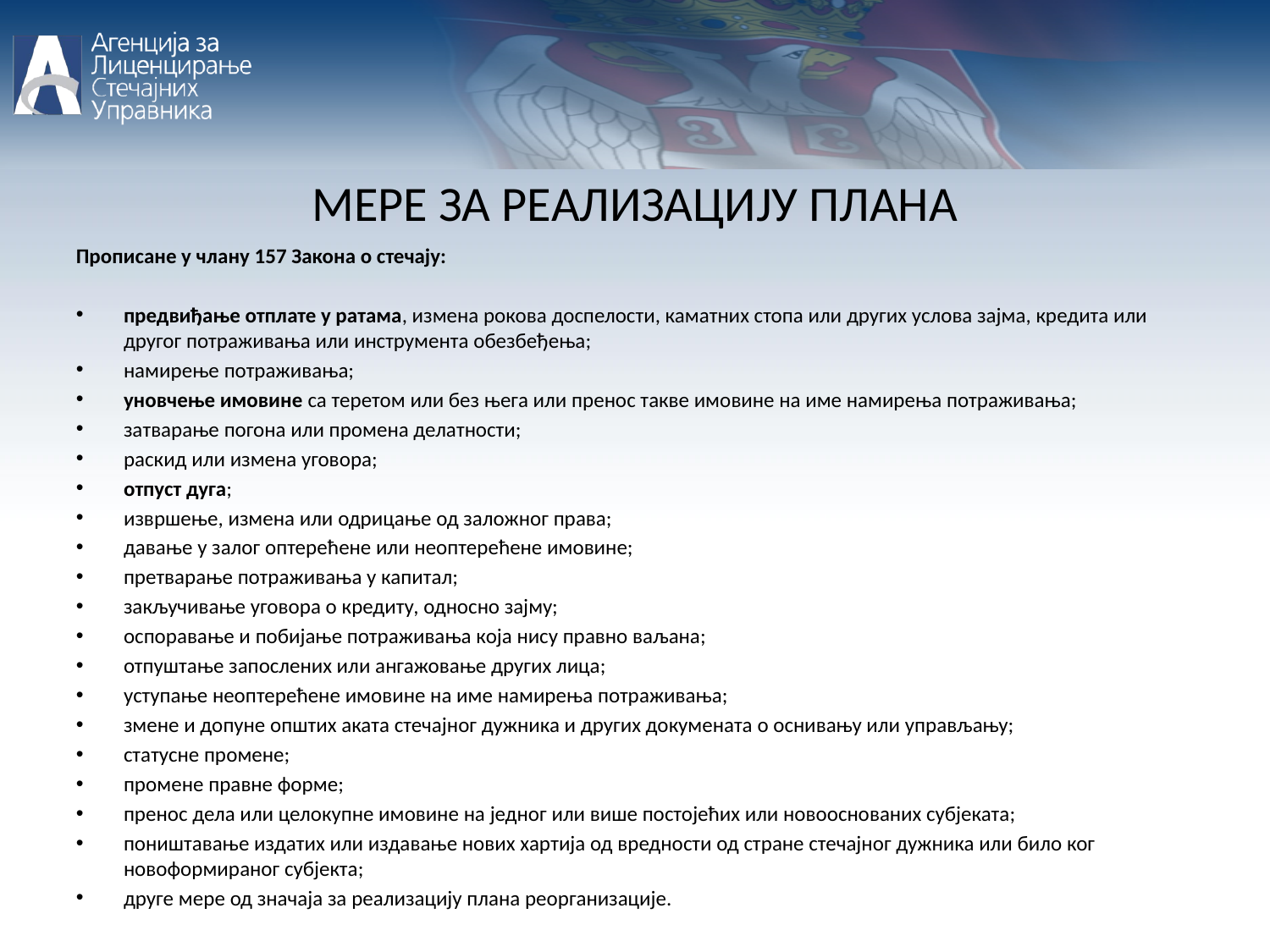

МЕРЕ ЗА РЕАЛИЗАЦИЈУ ПЛАНА
Прописане у члану 157 Закона о стечају:

предвиђање отплате у ратама, измена рокова доспелости, каматних стопа или других услова зајма, кредита или другог потраживања или инструмента обезбеђења;
намирење потраживања;
уновчење имовине са теретом или без њега или пренос такве имовине на име намирења потраживања;
затварање погона или промена делатности;
раскид или измена уговора;
отпуст дуга;
извршење, измена или одрицање од заложног права;
давање у залог оптерећене или неоптерећене имовине;
претварање потраживања у капитал;
закључивање уговора о кредиту, односно зајму;
оспоравање и побијање потраживања која нису правно ваљана;
отпуштање запослених или ангажовање других лица;
уступање неоптерећене имовине на име намирења потраживања;
змене и допуне општих аката стечајног дужника и других докумената о оснивању или управљању;
статусне промене;
промене правне форме;
пренос дела или целокупне имовине на једног или више постојећих или новооснованих субјеката;
поништавање издатих или издавање нових хартија од вредности од стране стечајног дужника или било ког новоформираног субјекта;
друге мере од значаја за реализацију плана реорганизације.